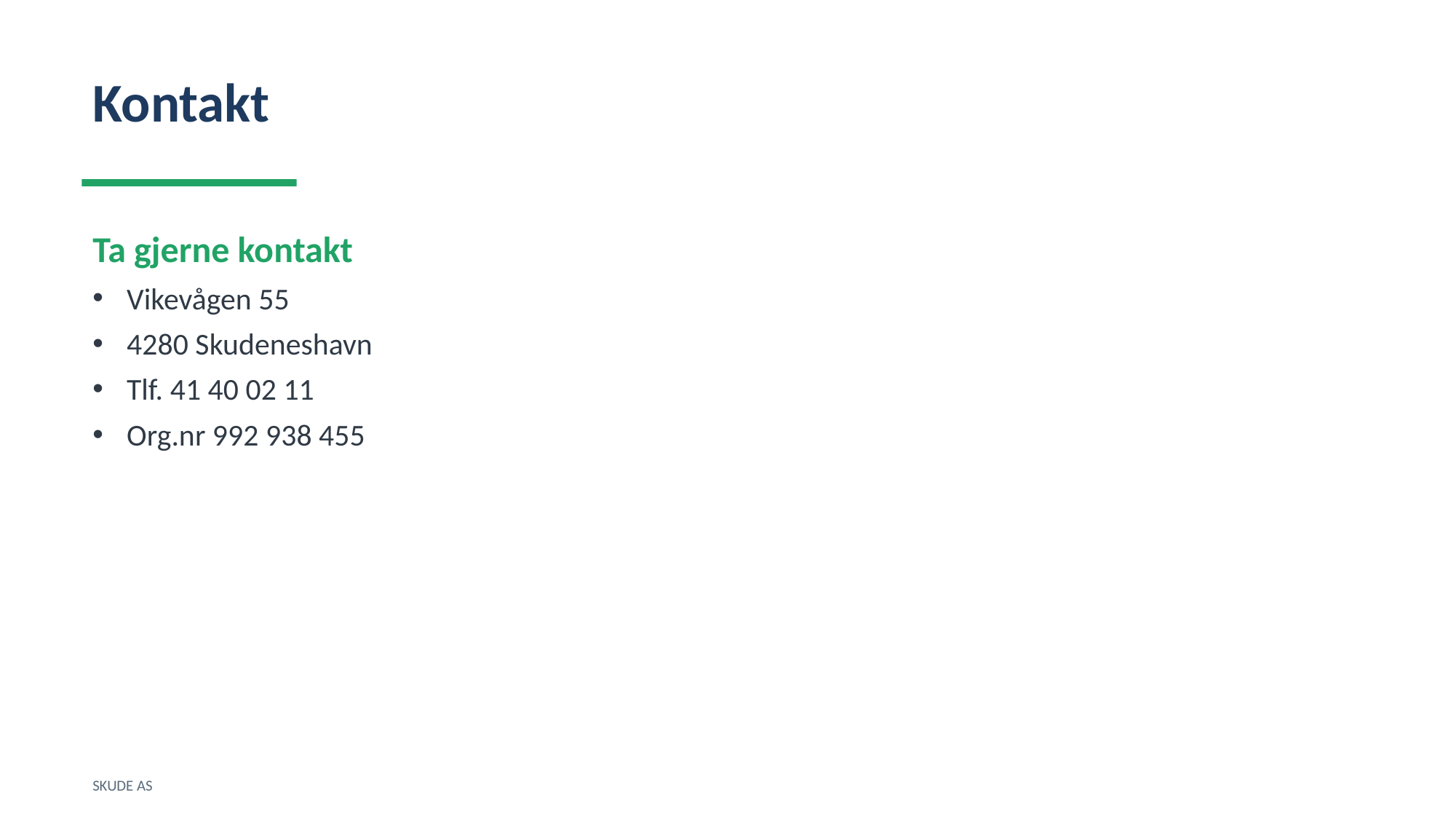

Kontakt

Ta gjerne kontakt
Vikevågen 55
4280 Skudeneshavn
Tlf. 41 40 02 11
Org.nr 992 938 455
SKUDE AS